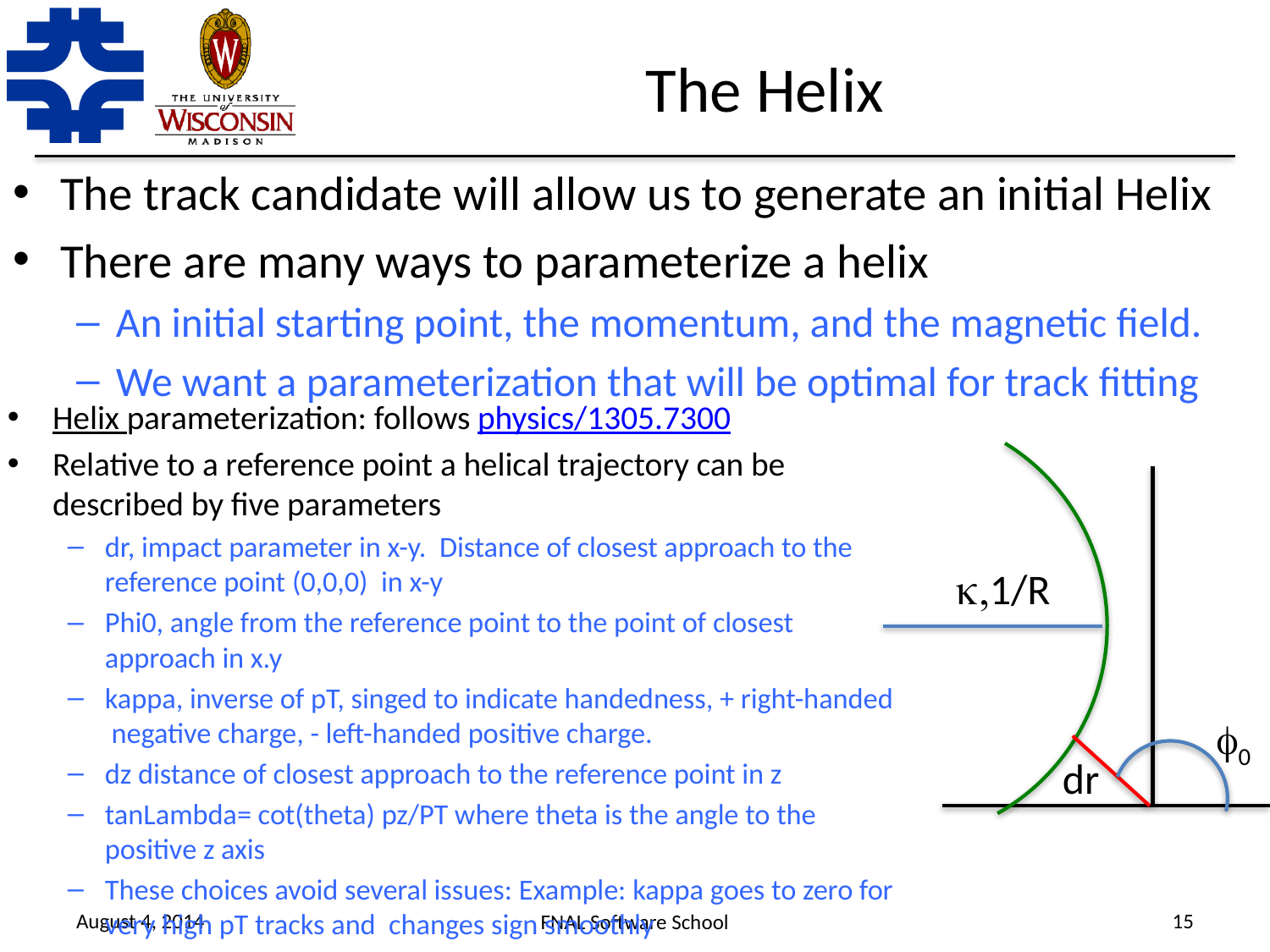

# The Helix
The track candidate will allow us to generate an initial Helix
There are many ways to parameterize a helix
An initial starting point, the momentum, and the magnetic field.
We want a parameterization that will be optimal for track fitting

Helix parameterization: follows physics/1305.7300
Relative to a reference point a helical trajectory can be described by five parameters
dr, impact parameter in x-y.  Distance of closest approach to the reference point (0,0,0)  in x-y
Phi0, angle from the reference point to the point of closest approach in x.y
kappa, inverse of pT, singed to indicate handedness, + right-handed   negative charge, - left-handed positive charge.
dz distance of closest approach to the reference point in z
tanLambda= cot(theta) pz/PT where theta is the angle to the positive z axis
These choices avoid several issues: Example: kappa goes to zero for very high pT tracks and  changes sign smoothly

κ,1/R
φ0

dr
August 4, 2014
15
FNAL Software School